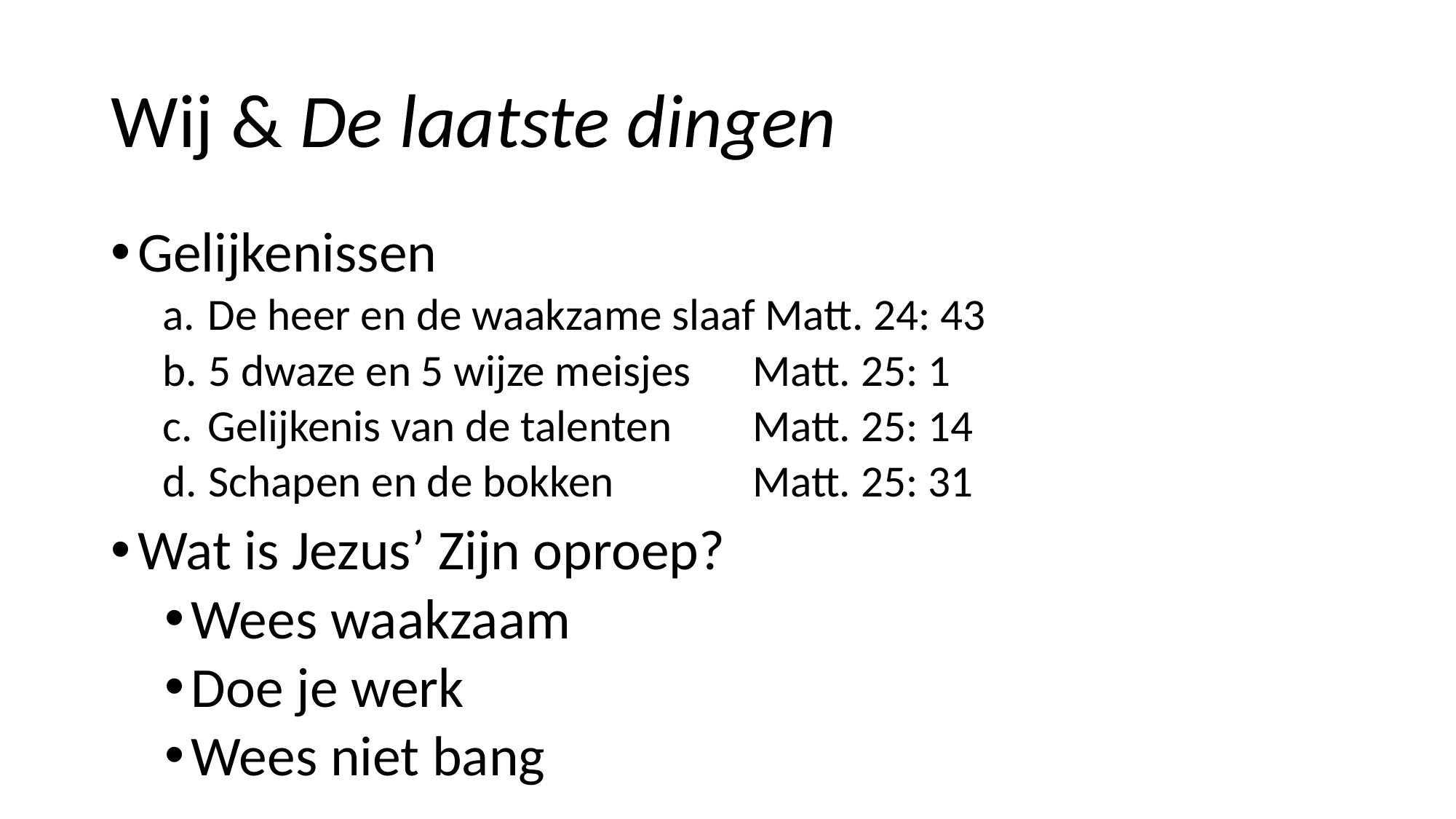

# Wij & De laatste dingen
Gelijkenissen
 De heer en de waakzame slaaf Matt. 24: 43
 5 dwaze en 5 wijze meisjes 	  Matt. 25: 1
 Gelijkenis van de talenten 	  Matt. 25: 14
 Schapen en de bokken 	  	  Matt. 25: 31
Wat is Jezus’ Zijn oproep?
Wees waakzaam
Doe je werk
Wees niet bang